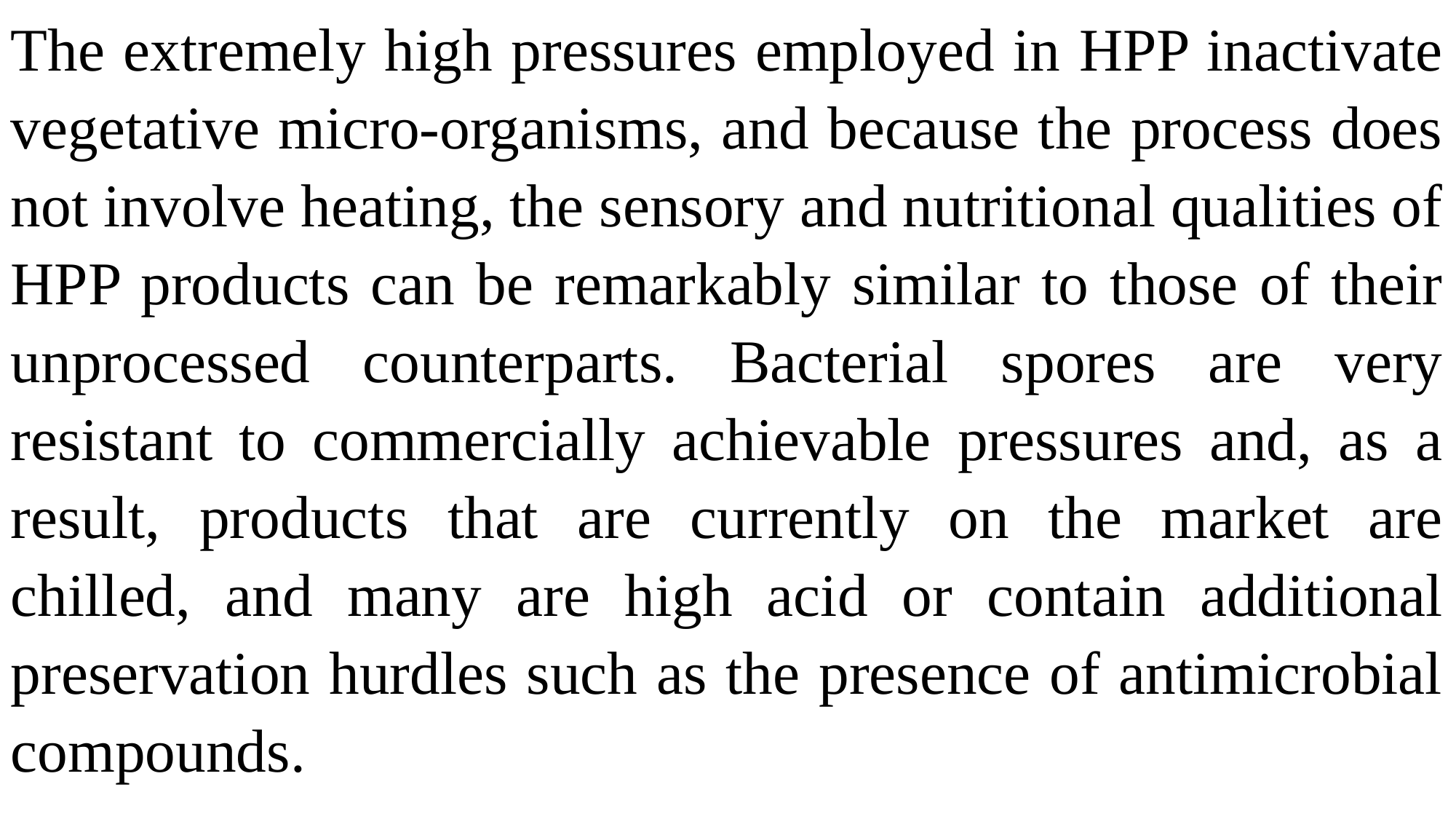

The extremely high pressures employed in HPP inactivate vegetative micro-organisms, and because the process does not involve heating, the sensory and nutritional qualities of HPP products can be remarkably similar to those of their unprocessed counterparts. Bacterial spores are very resistant to commercially achievable pressures and, as a result, products that are currently on the market are chilled, and many are high acid or contain additional preservation hurdles such as the presence of antimicrobial compounds.